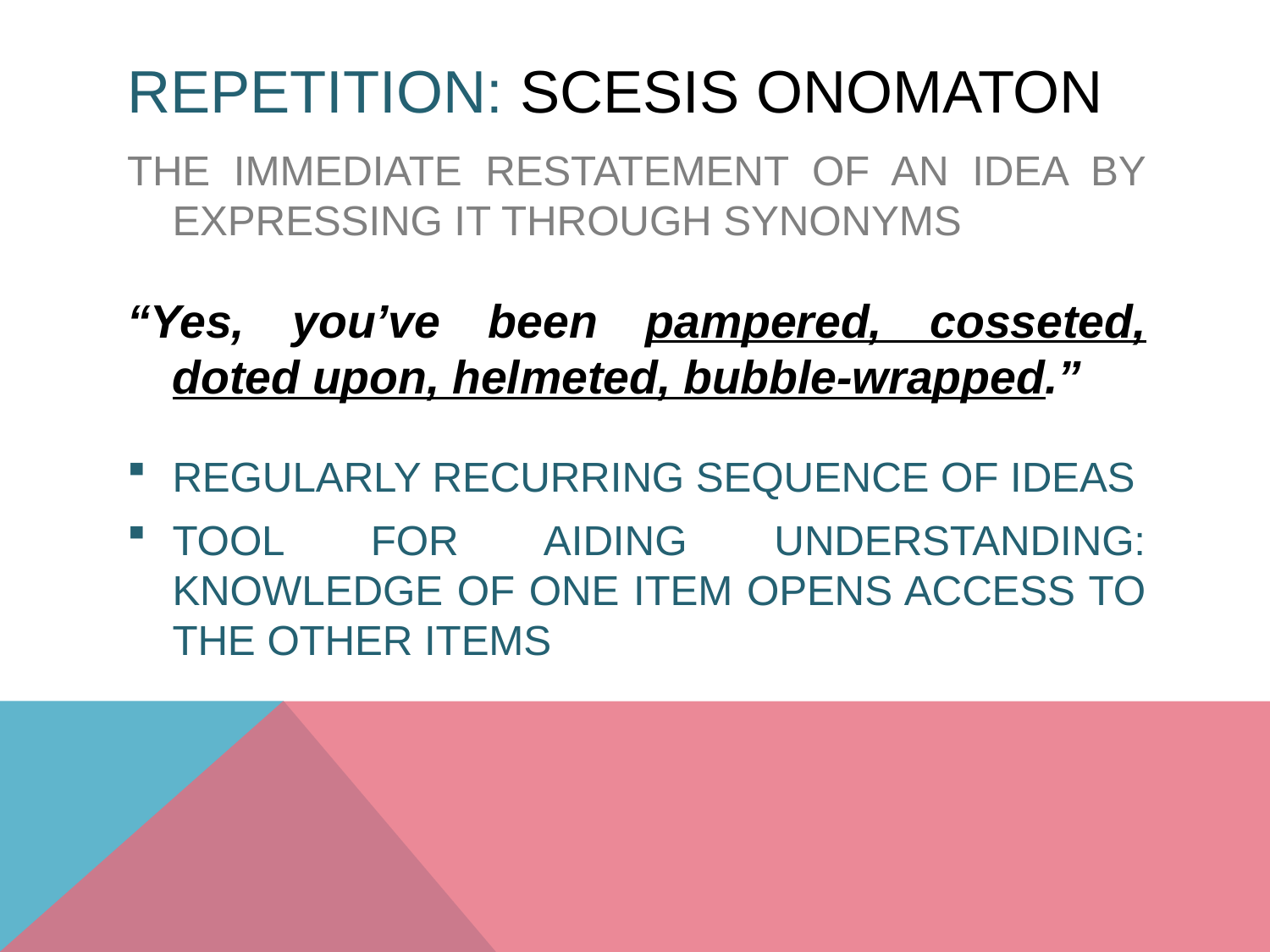

# REPETITION: SCESIS ONOMATON
THE IMMEDIATE RESTATEMENT OF AN IDEA BY EXPRESSING IT THROUGH SYNONYMS

“Yes, you’ve been pampered, cosseted, doted upon, helmeted, bubble-wrapped.”

REGULARLY RECURRING SEQUENCE OF IDEAS
TOOL FOR AIDING UNDERSTANDING: KNOWLEDGE OF ONE ITEM OPENS ACCESS TO THE OTHER ITEMS